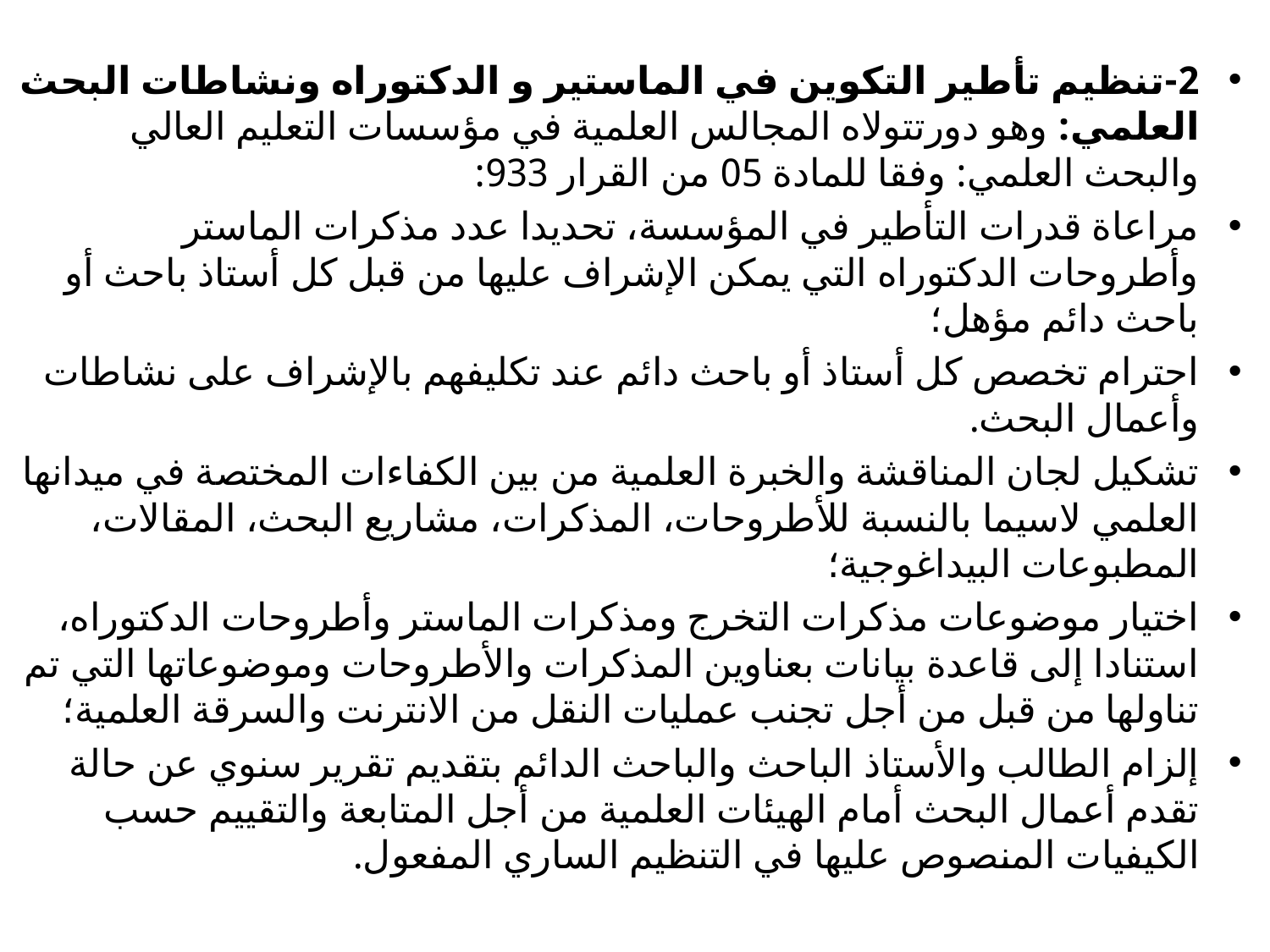

2-تنظيم تأطير التكوين في الماستير و الدكتوراه ونشاطات البحث العلمي: وهو دورتتولاه المجالس العلمية في مؤسسات التعليم العالي والبحث العلمي: وفقا للمادة 05 من القرار 933:
مراعاة قدرات التأطير في المؤسسة، تحديدا عدد مذكرات الماستر وأطروحات الدكتوراه التي يمكن الإشراف عليها من قبل كل أستاذ باحث أو باحث دائم مؤهل؛
احترام تخصص كل أستاذ أو باحث دائم عند تكليفهم بالإشراف على نشاطات وأعمال البحث.
تشكيل لجان المناقشة والخبرة العلمية من بين الكفاءات المختصة في ميدانها العلمي لاسيما بالنسبة للأطروحات، المذكرات، مشاريع البحث، المقالات، المطبوعات البيداغوجية؛
اختيار موضوعات مذكرات التخرج ومذكرات الماستر وأطروحات الدكتوراه، استنادا إلى قاعدة بيانات بعناوين المذكرات والأطروحات وموضوعاتها التي تم تناولها من قبل من أجل تجنب عمليات النقل من الانترنت والسرقة العلمية؛
إلزام الطالب والأستاذ الباحث والباحث الدائم بتقديم تقرير سنوي عن حالة تقدم أعمال البحث أمام الهيئات العلمية من أجل المتابعة والتقييم حسب الكيفيات المنصوص عليها في التنظيم الساري المفعول.